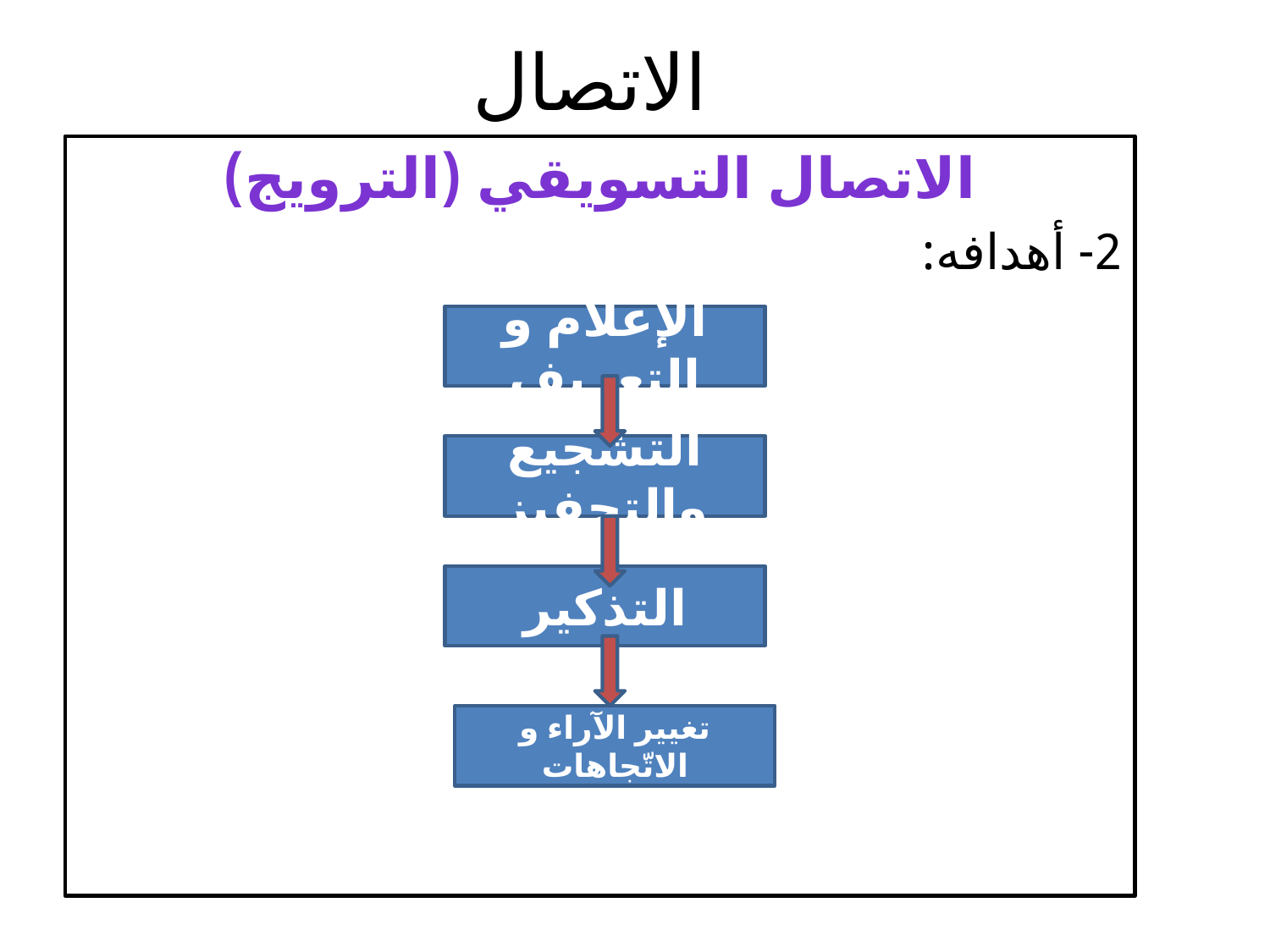

# الاتصال
الاتصال التسويقي (الترويج)
2- أهدافه:

الإعلام و التعريف

التشجيع والتحفيز

التذكير

تغيير الآراء و الاتّجاهات